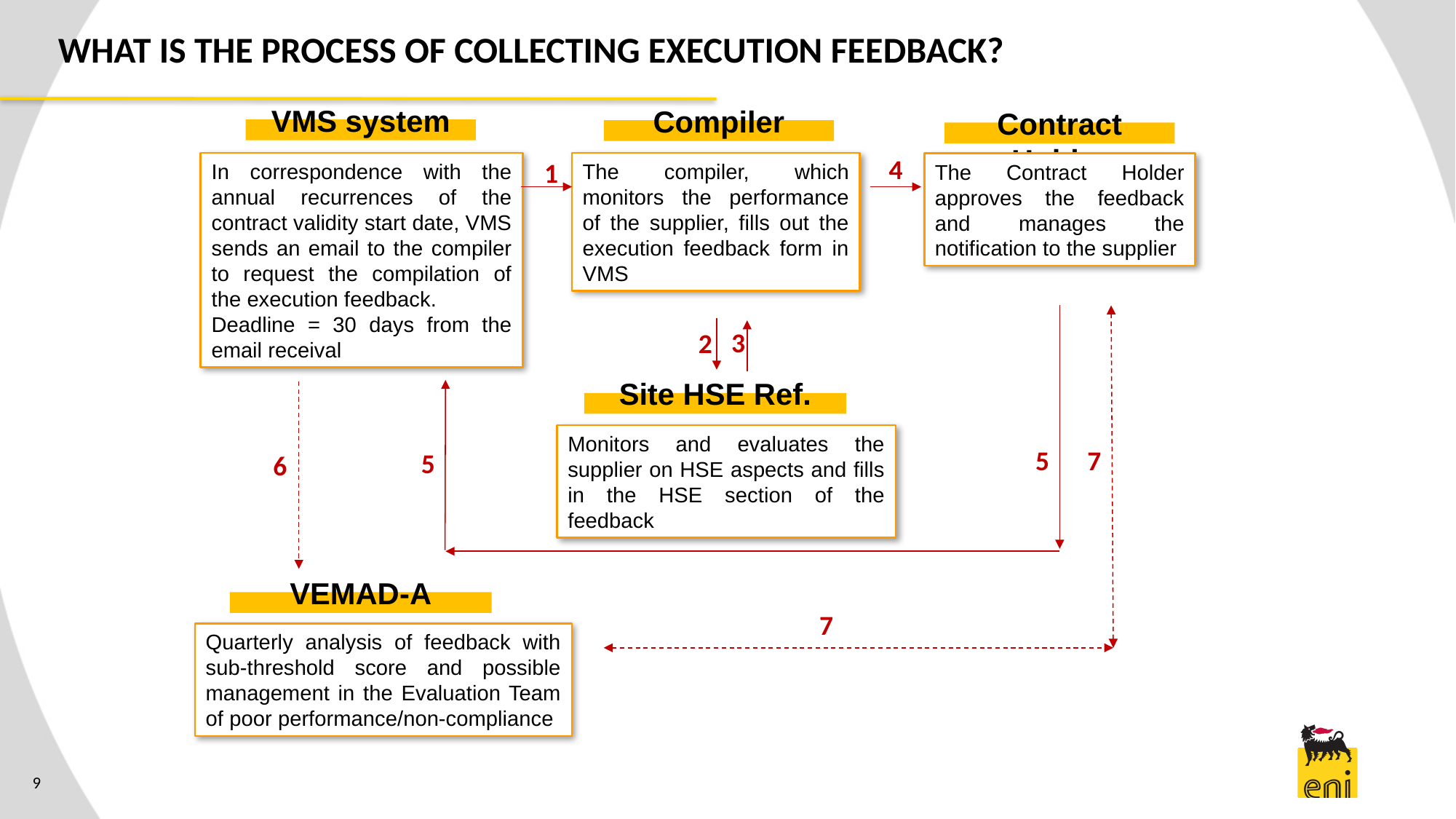

WHAT IS THE PROCESS OF COLLECTING EXECUTION FEEDBACK?
VMS system

Compiler

Contract Holder

4
1
In correspondence with the annual recurrences of the contract validity start date, VMS sends an email to the compiler to request the compilation of the execution feedback.
Deadline = 30 days from the email receival
The compiler, which monitors the performance of the supplier, fills out the execution feedback form in VMS
The Contract Holder approves the feedback and manages the notification to the supplier
3
2
Site HSE Ref.

Monitors and evaluates the supplier on HSE aspects and fills in the HSE section of the feedback
5
7
5
6
VEMAD-A

7
Quarterly analysis of feedback with sub-threshold score and possible management in the Evaluation Team of poor performance/non-compliance
9